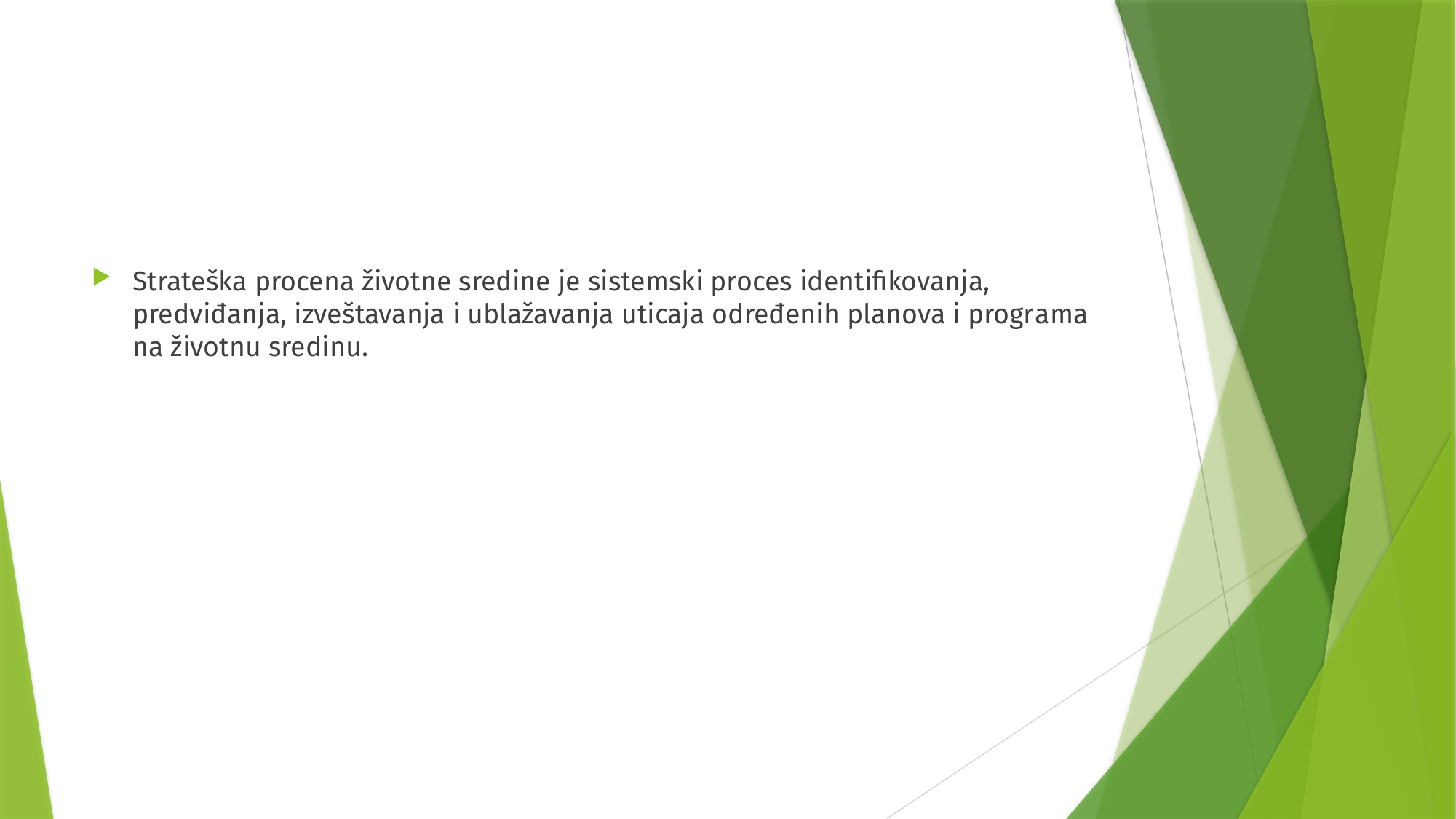

#
Strateška procena životne sredine je sistemski proces identifikovanja, predviđanja, izveštavanja i ublažavanja uticaja određenih planova i programa na životnu sredinu.